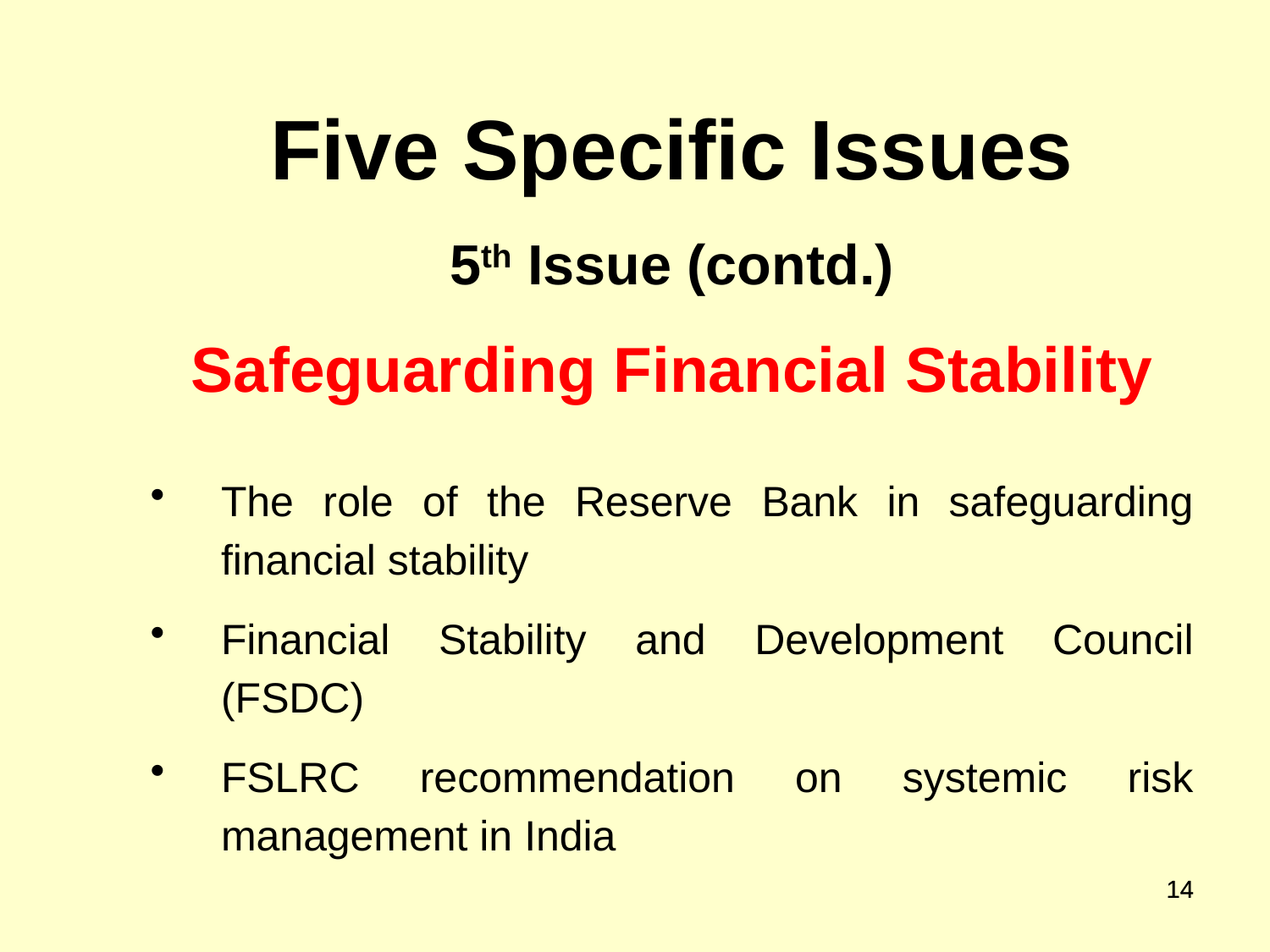

Five Specific Issues
5th Issue (contd.)
Safeguarding Financial Stability

The role of the Reserve Bank in safeguarding financial stability
Financial Stability and Development Council (FSDC)
FSLRC recommendation on systemic risk management in India

14
14